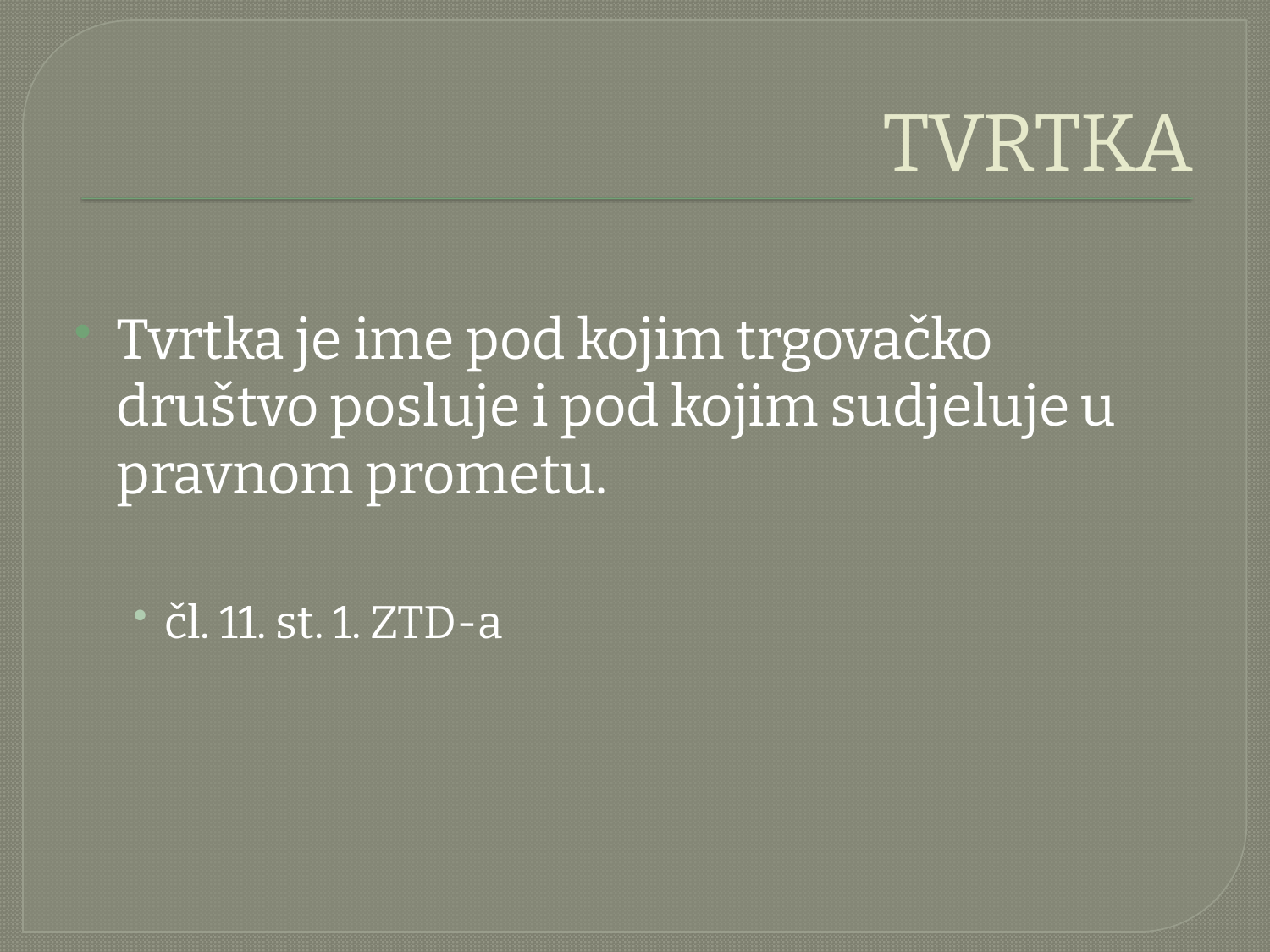

# TVRTKA

Tvrtka je ime pod kojim trgovačko društvo posluje i pod kojim sudjeluje u pravnom prometu.

čl. 11. st. 1. ZTD-a